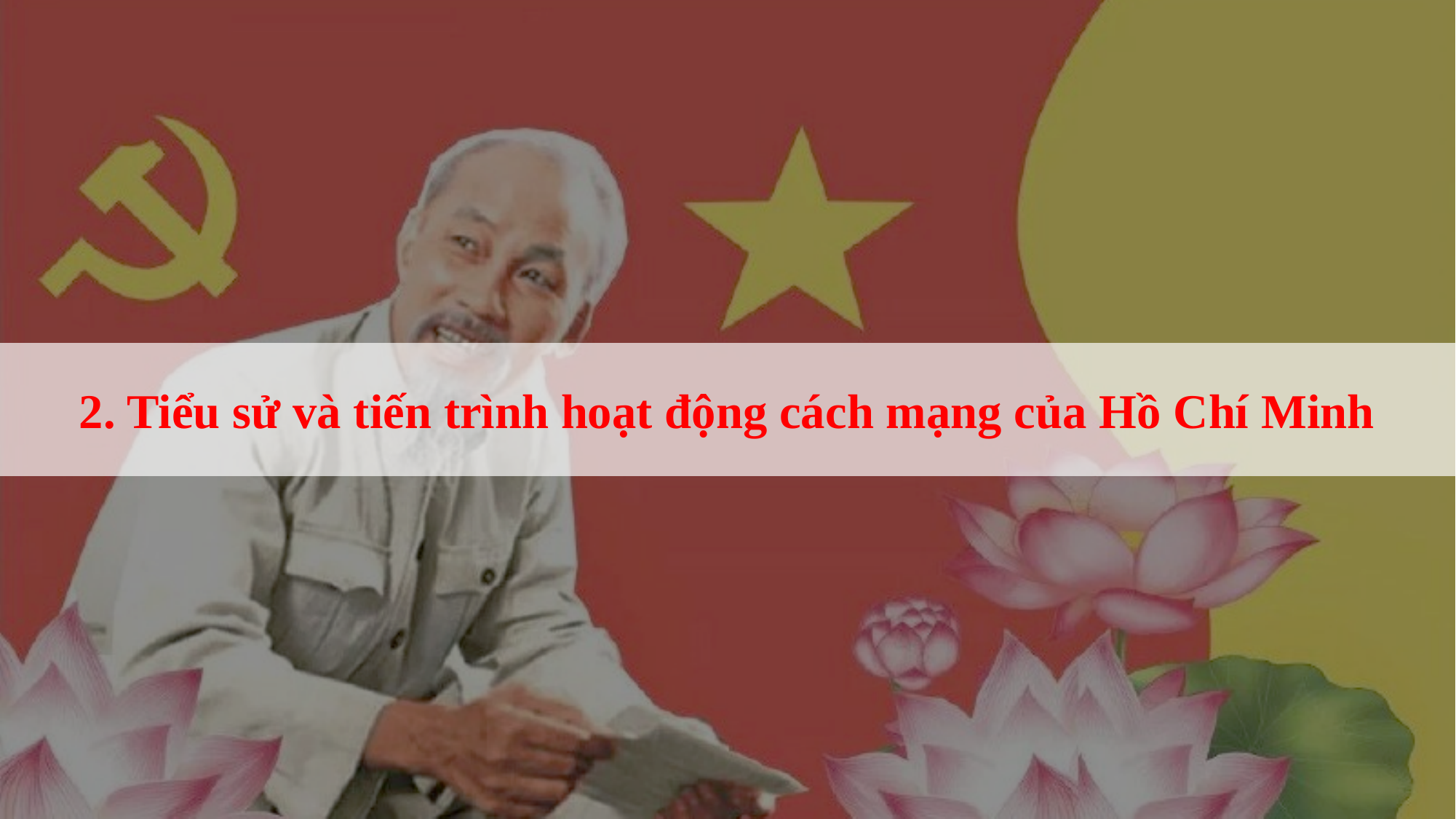

2. Tiểu sử và tiến trình hoạt động cách mạng của Hồ Chí Minh